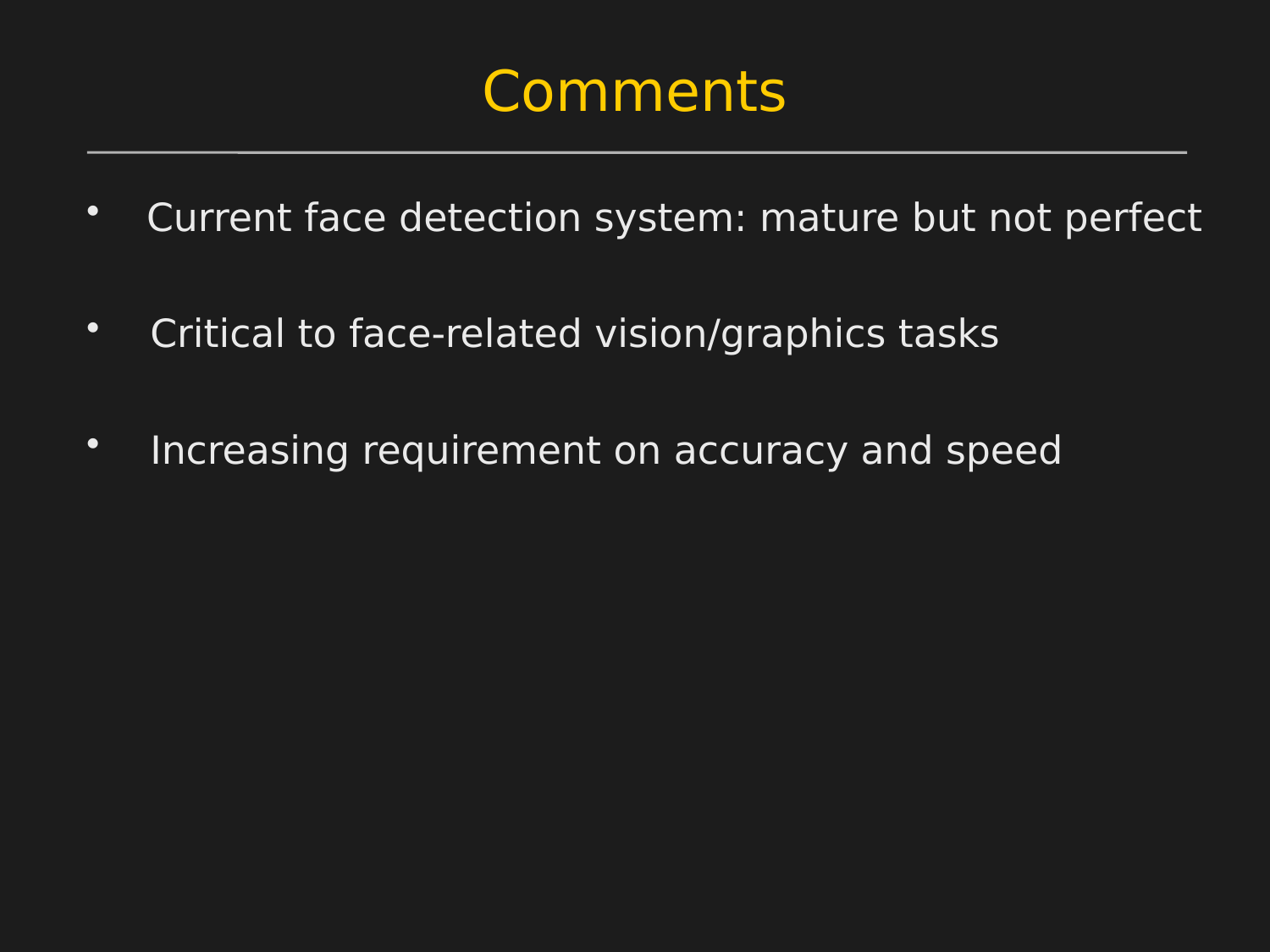

# Comments

 Current face detection system: mature but not perfect

Critical to face-related vision/graphics tasks

Increasing requirement on accuracy and speed